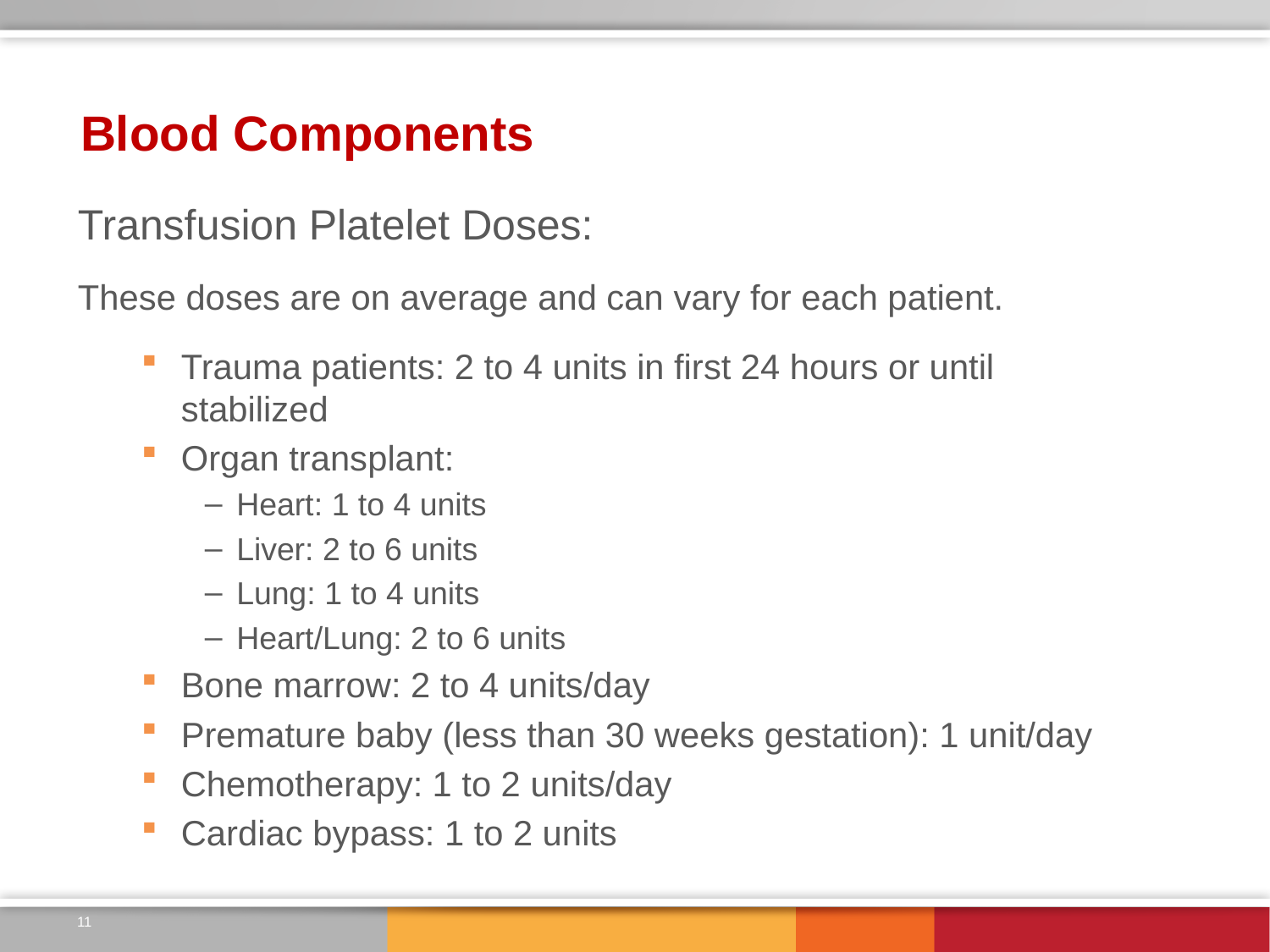

Blood Components
Transfusion Platelet Doses:

These doses are on average and can vary for each patient.

Trauma patients: 2 to 4 units in first 24 hours or until stabilized
Organ transplant:
Heart: 1 to 4 units
Liver: 2 to 6 units
Lung: 1 to 4 units
Heart/Lung: 2 to 6 units
Bone marrow: 2 to 4 units/day
Premature baby (less than 30 weeks gestation): 1 unit/day
Chemotherapy: 1 to 2 units/day
Cardiac bypass: 1 to 2 units

11